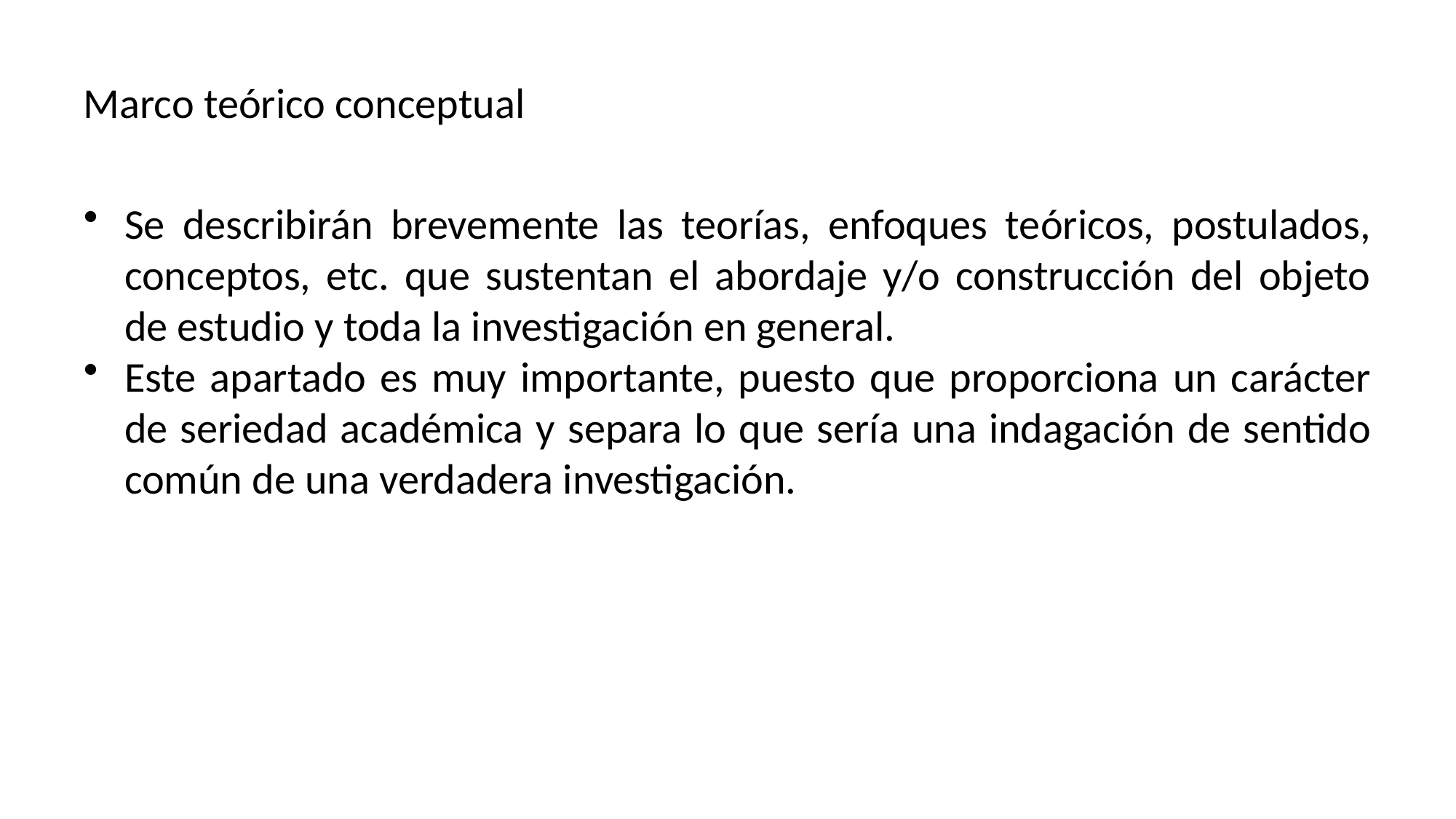

# Marco teórico conceptual
Se describirán brevemente las teorías, enfoques teóricos, postulados, conceptos, etc. que sustentan el abordaje y/o construcción del objeto de estudio y toda la investigación en general.
Este apartado es muy importante, puesto que proporciona un carácter de seriedad académica y separa lo que sería una indagación de sentido común de una verdadera investigación.